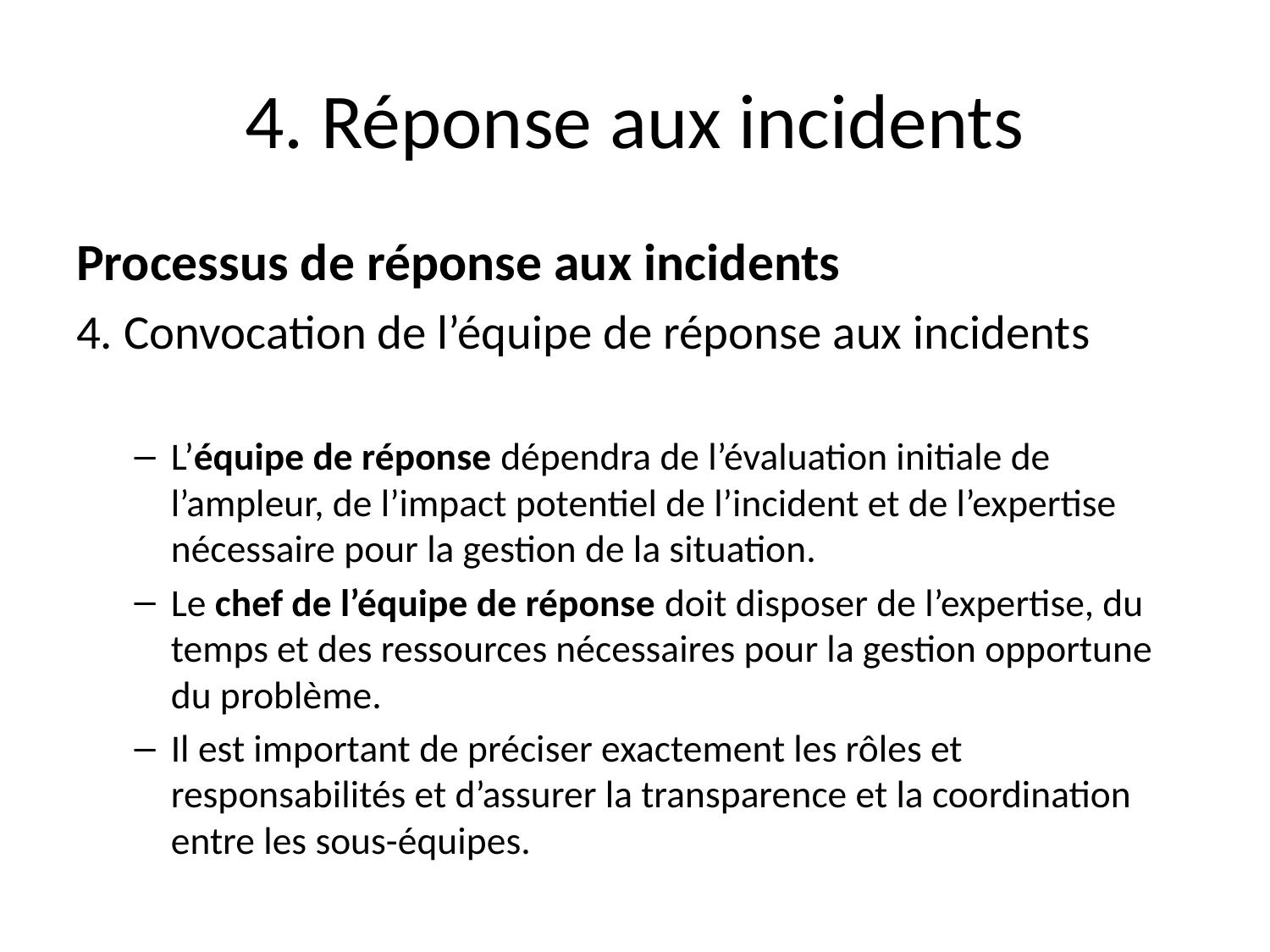

# 4. Réponse aux incidents
Processus de réponse aux incidents
4. Convocation de l’équipe de réponse aux incidents

L’équipe de réponse dépendra de l’évaluation initiale de l’ampleur, de l’impact potentiel de l’incident et de l’expertise nécessaire pour la gestion de la situation.
Le chef de l’équipe de réponse doit disposer de l’expertise, du temps et des ressources nécessaires pour la gestion opportune du problème.
Il est important de préciser exactement les rôles et responsabilités et d’assurer la transparence et la coordination entre les sous-équipes.